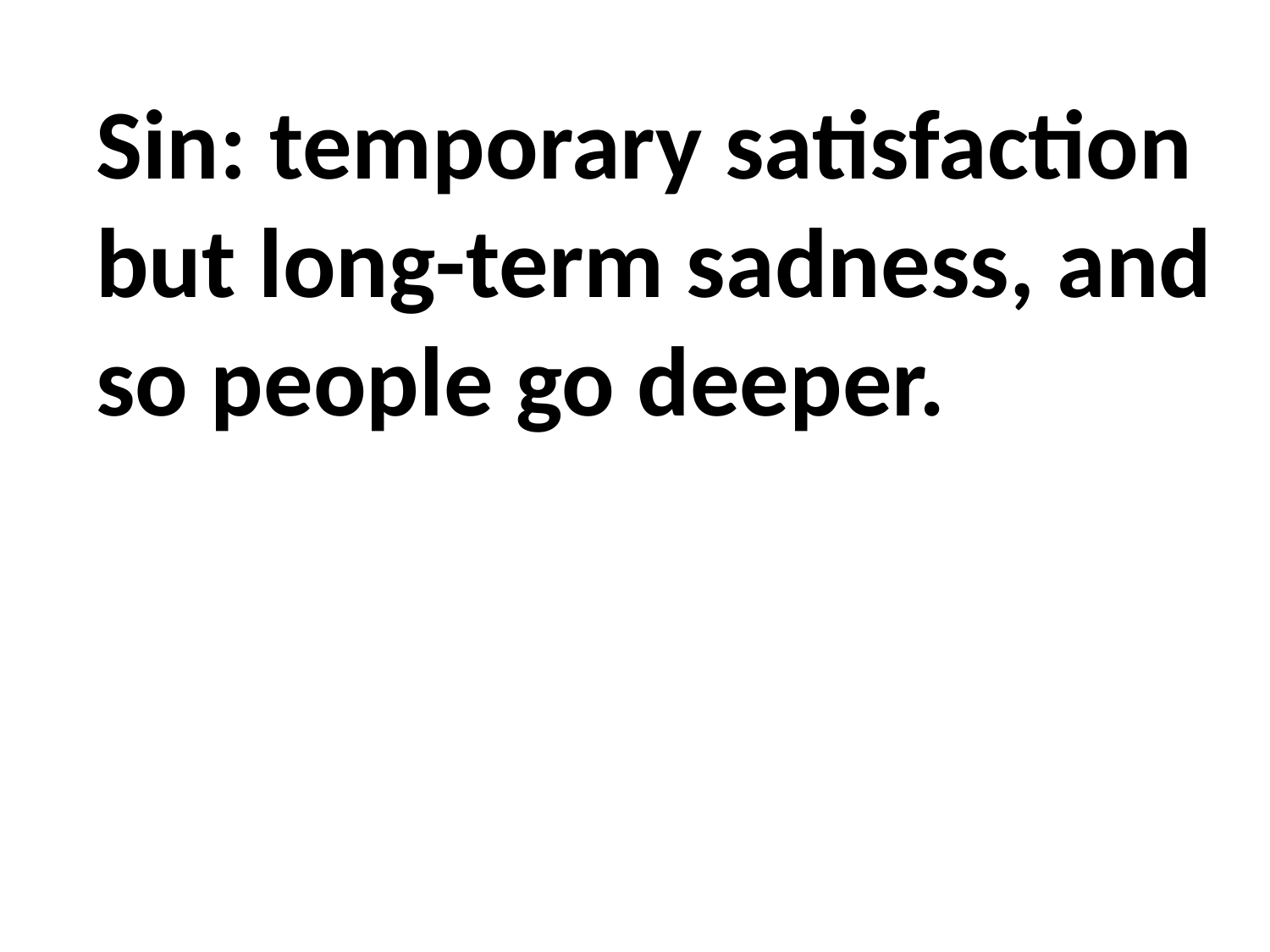

Sin: temporary satisfaction but long-term sadness, and so people go deeper.